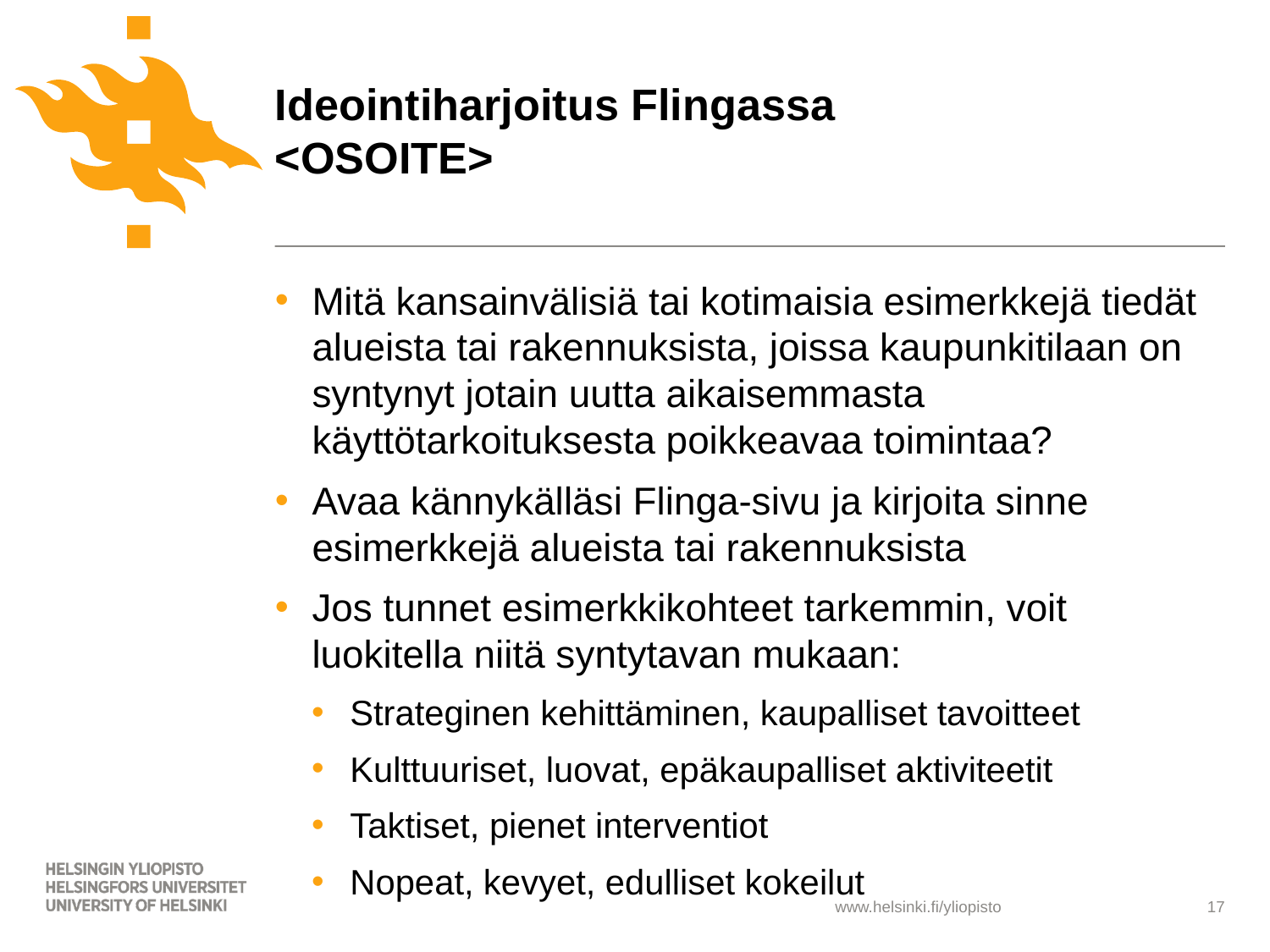

# Ideointiharjoitus Flingassa <OSOITE>
Mitä kansainvälisiä tai kotimaisia esimerkkejä tiedät alueista tai rakennuksista, joissa kaupunkitilaan on syntynyt jotain uutta aikaisemmasta käyttötarkoituksesta poikkeavaa toimintaa?
Avaa kännykälläsi Flinga-sivu ja kirjoita sinne esimerkkejä alueista tai rakennuksista
Jos tunnet esimerkkikohteet tarkemmin, voit luokitella niitä syntytavan mukaan:
Strateginen kehittäminen, kaupalliset tavoitteet
Kulttuuriset, luovat, epäkaupalliset aktiviteetit
Taktiset, pienet interventiot
Nopeat, kevyet, edulliset kokeilut

17